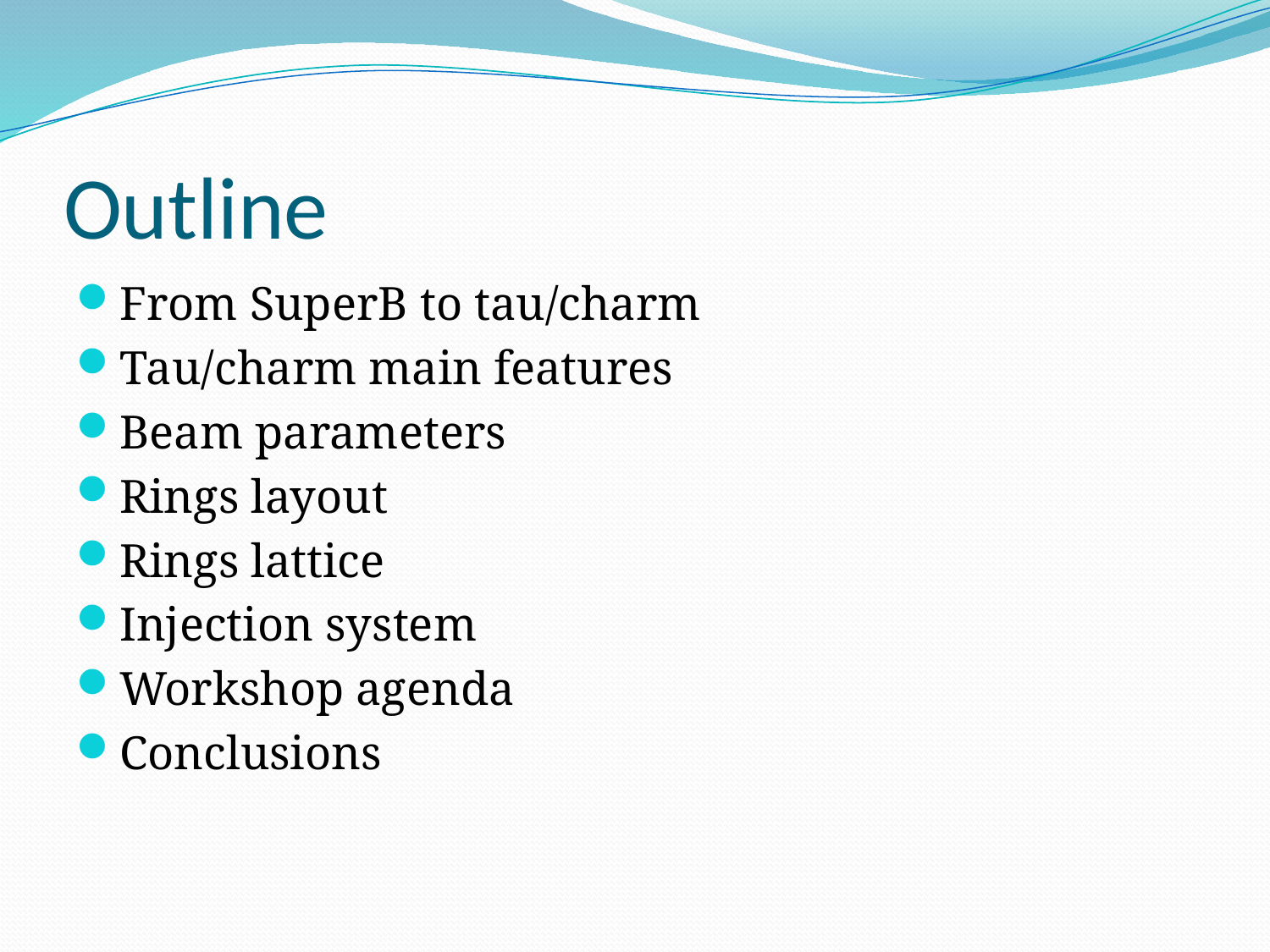

# Outline
From SuperB to tau/charm
Tau/charm main features
Beam parameters
Rings layout
Rings lattice
Injection system
Workshop agenda
Conclusions